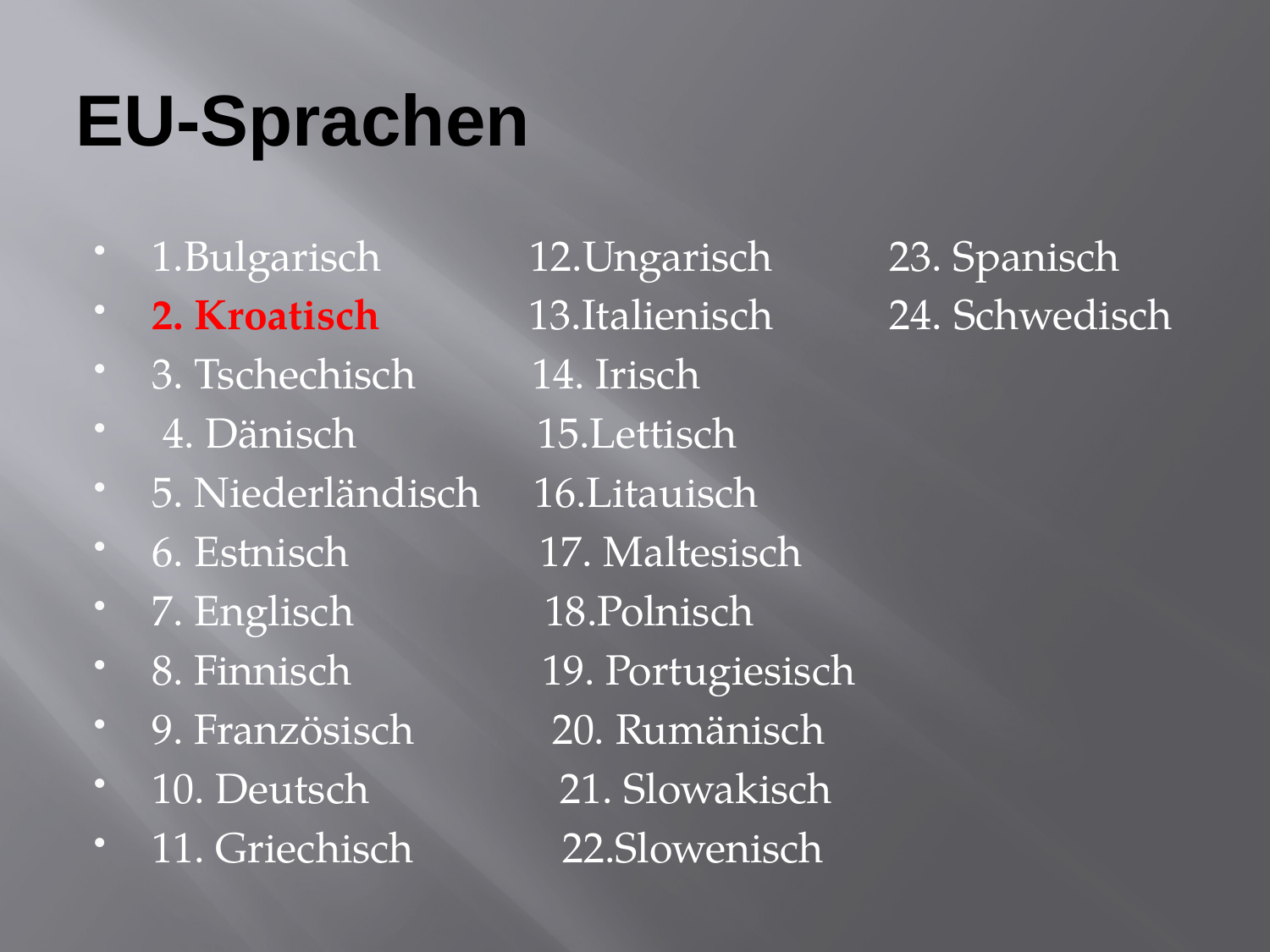

# EU-Sprachen
1.Bulgarisch              12.Ungarisch           23. Spanisch
2. Kroatisch              13.Italienisch           24. Schwedisch
3. Tschechisch           14. Irisch
 4. Dänisch                 15.Lettisch
5. Niederländisch     16.Litauisch
6. Estnisch                  17. Maltesisch
7. Englisch                  18.Polnisch
8. Finnisch                  19. Portugiesisch
9. Französisch             20. Rumänisch
10. Deutsch                  21. Slowakisch
11. Griechisch              22.Slowenisch